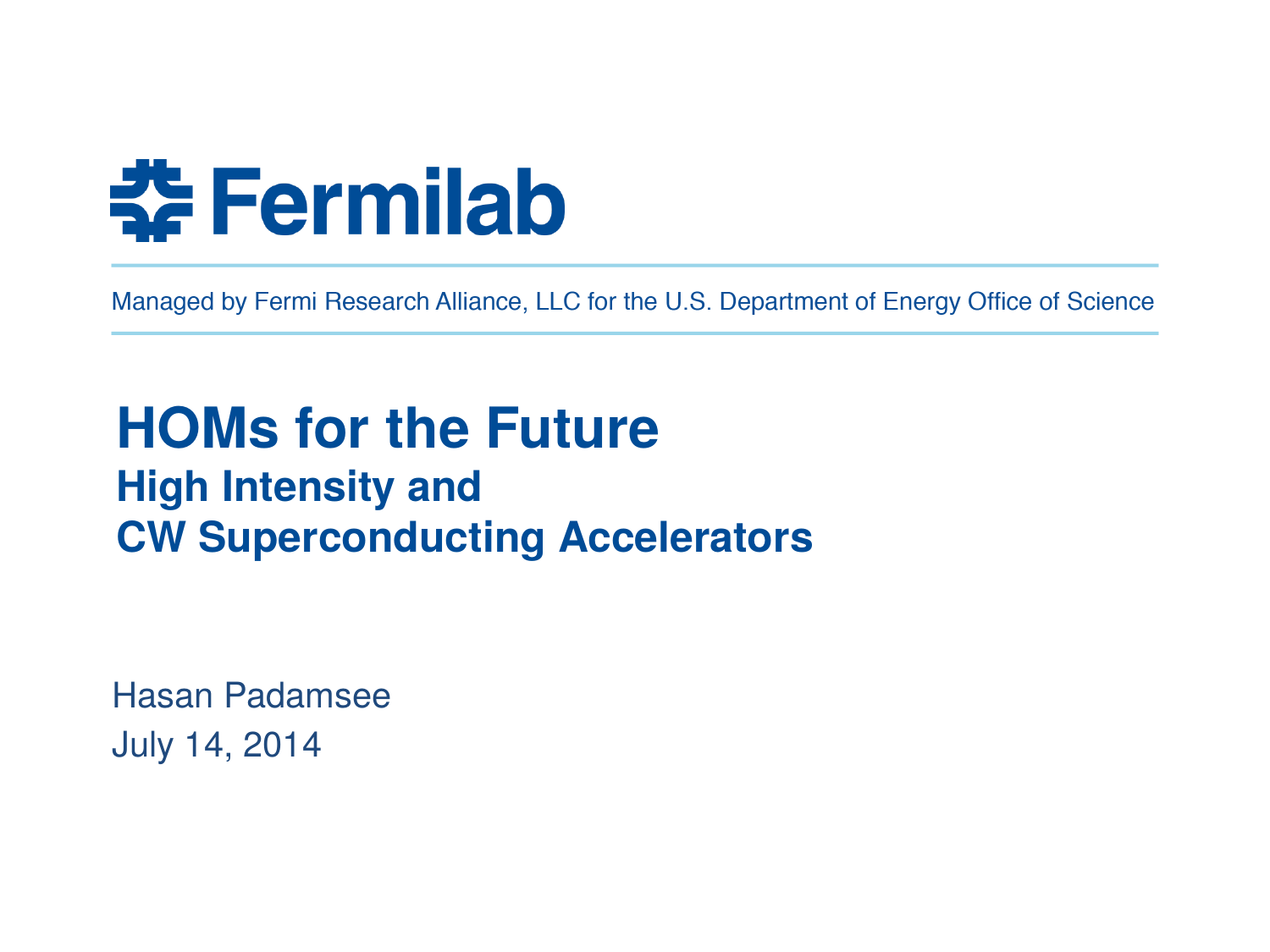

# HOMs for the Future High Intensity and CW Superconducting Accelerators
Hasan Padamsee
July 14, 2014